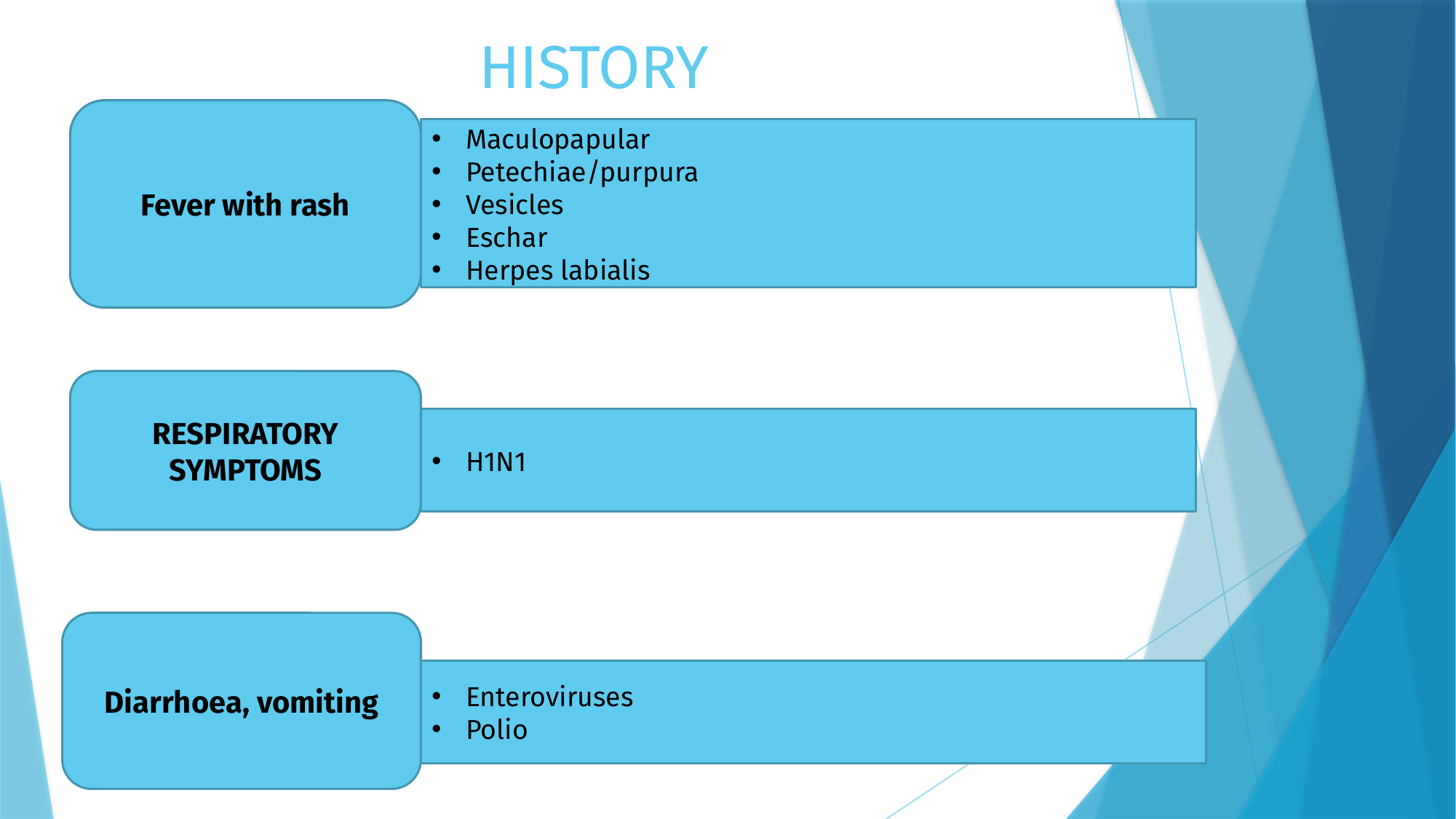

# HISTORY
Fever with rash
Maculopapular
Petechiae/purpura
Vesicles
Eschar
Herpes labialis
RESPIRATORY SYMPTOMS
H1N1
Diarrhoea, vomiting
Enteroviruses
Polio